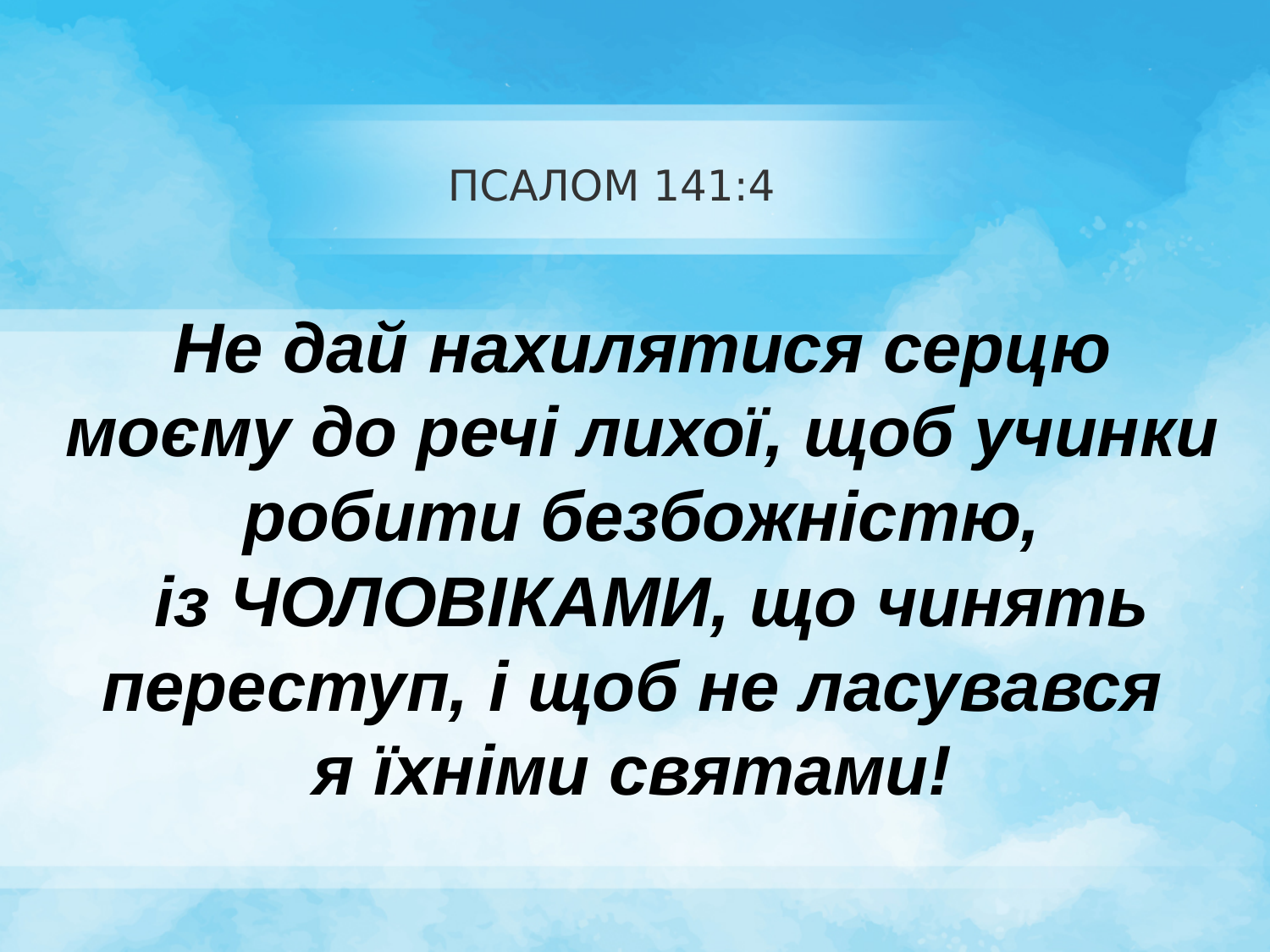

# ПСАЛОМ 141:4

 Не дай нахилятися серцю
моєму до речі лихої, щоб учинки робити безбожністю,
 із ЧОЛОВІКАМИ, що чинять переступ, і щоб не ласувався
я їхніми святами!